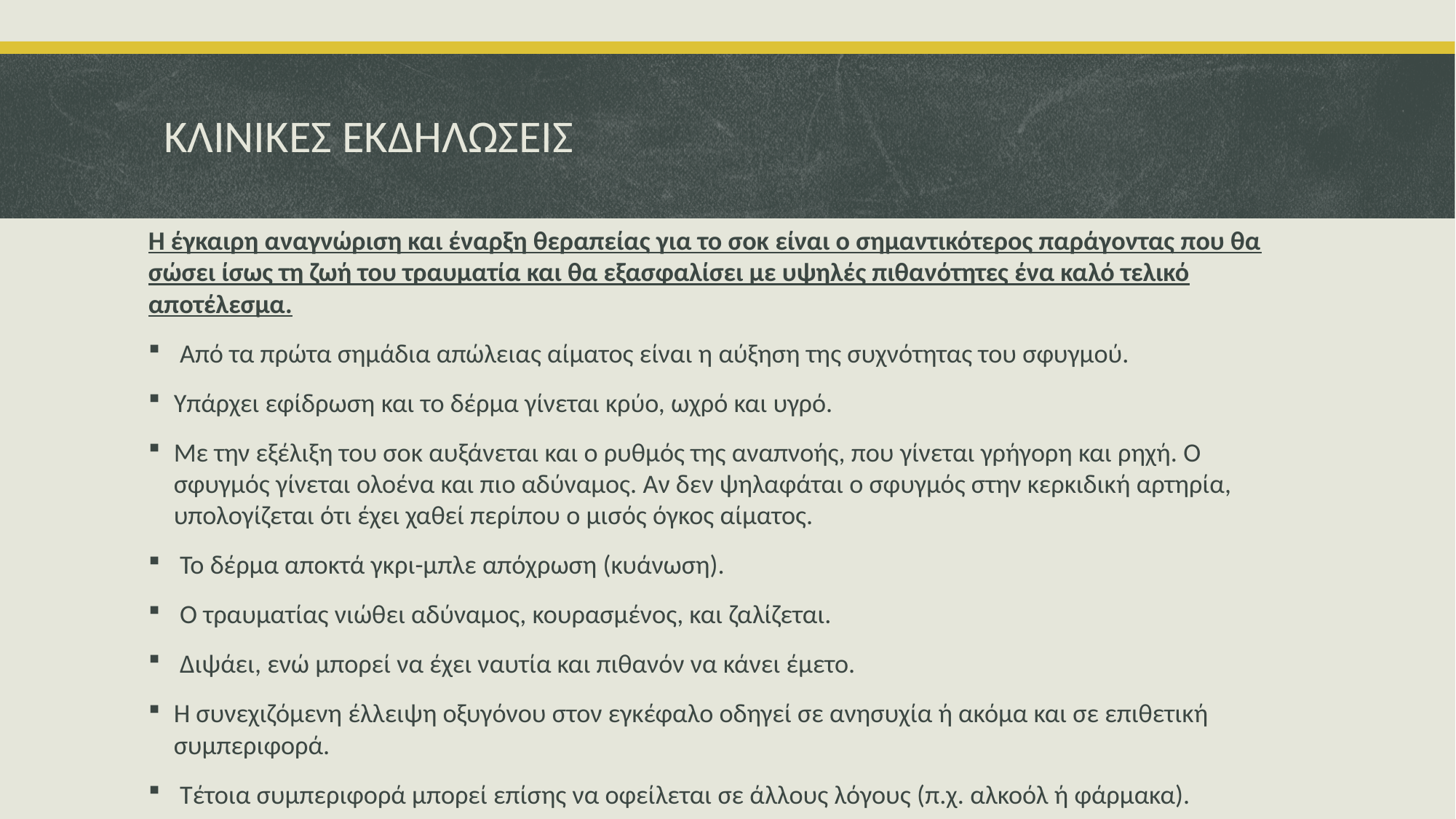

# ΚΛΙΝΙΚΕΣ ΕΚΔΗΛΩΣΕΙΣ
Η έγκαιρη αναγνώριση και έναρξη θεραπείας για το σοκ είναι ο σημαντικότερος παράγοντας που θα σώσει ίσως τη ζωή του τραυματία και θα εξασφαλίσει με υψηλές πιθανότητες ένα καλό τελικό αποτέλεσμα.
 Από τα πρώτα σημάδια απώλειας αίματος είναι η αύξηση της συχνότητας του σφυγμού.
Υπάρχει εφίδρωση και το δέρμα γίνεται κρύο, ωχρό και υγρό.
Με την εξέλιξη του σοκ αυξάνεται και ο ρυθμός της αναπνοής, που γίνεται γρήγορη και ρηχή. Ο σφυγμός γίνεται ολοένα και πιο αδύναμος. Αν δεν ψηλαφάται ο σφυγμός στην κερκιδική αρτηρία, υπολογίζεται ότι έχει χαθεί περίπου ο μισός όγκος αίματος.
 Το δέρμα αποκτά γκρι-μπλε απόχρωση (κυάνωση).
 Ο τραυματίας νιώθει αδύναμος, κουρασμένος, και ζαλίζεται.
 Διψάει, ενώ μπορεί να έχει ναυτία και πιθανόν να κάνει έμετο.
Η συνεχιζόμενη έλλειψη οξυγόνου στον εγκέφαλο οδηγεί σε ανησυχία ή ακόμα και σε επιθετική συμπεριφορά.
 Τέτοια συμπεριφορά μπορεί επίσης να οφείλεται σε άλλους λόγους (π.χ. αλκοόλ ή φάρμακα).